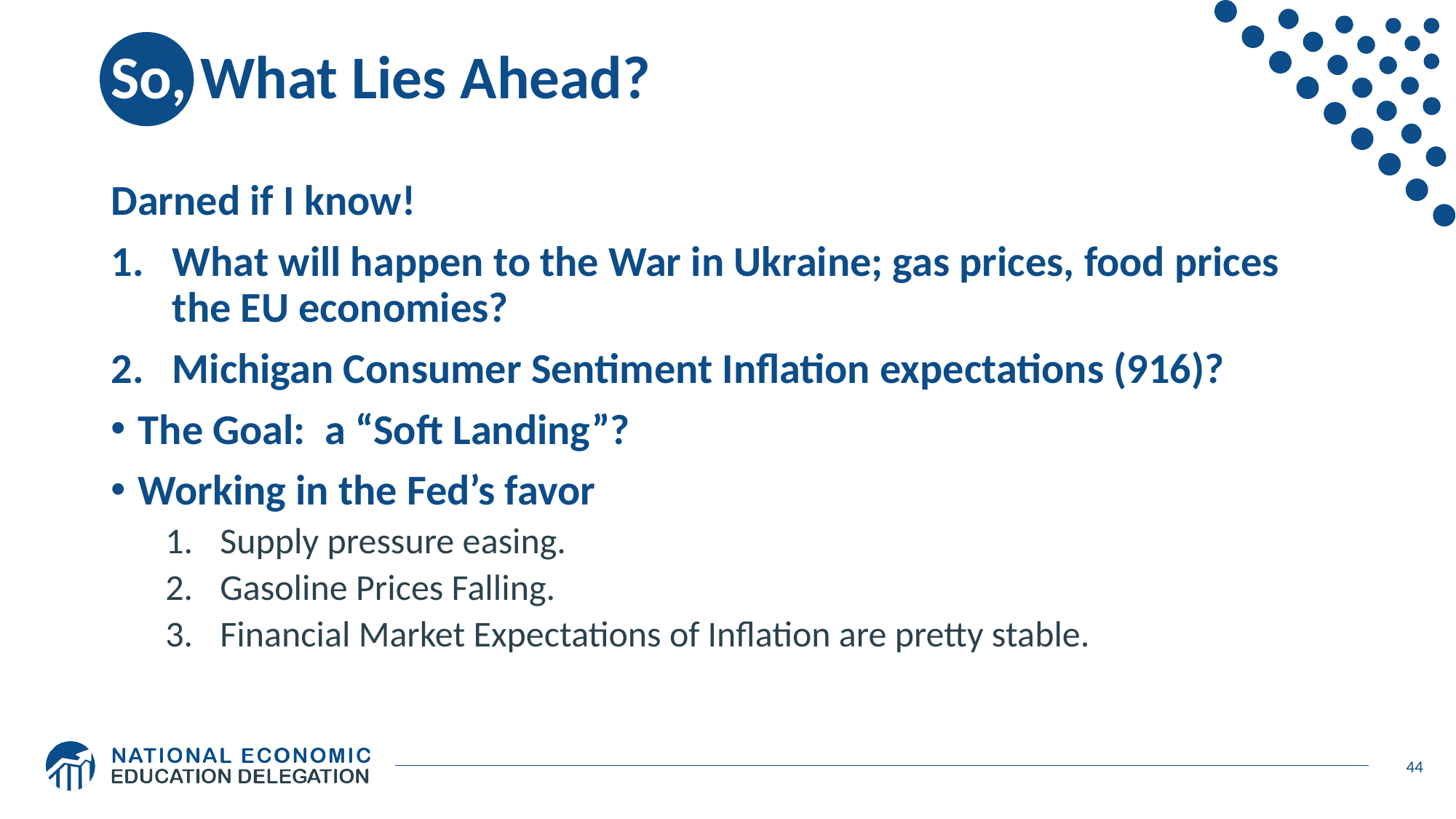

# So, What Lies Ahead?
Darned if I know!
What will happen to the War in Ukraine; gas prices, food prices the EU economies?
Michigan Consumer Sentiment Inflation expectations (916)?
The Goal:  a “Soft Landing”?
Working in the Fed’s favor
Supply pressure easing.
Gasoline Prices Falling.
Financial Market Expectations of Inflation are pretty stable.

44